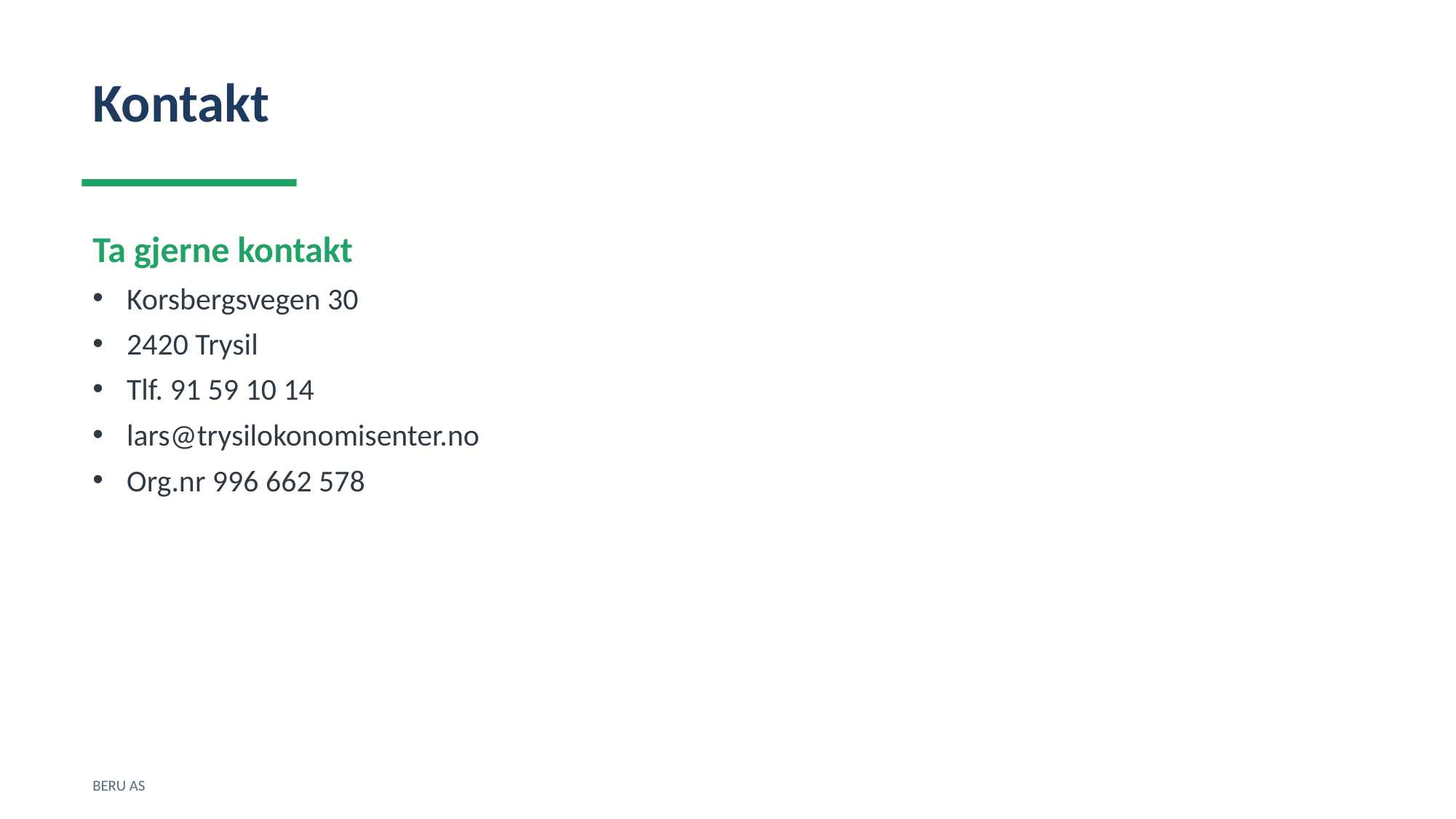

Kontakt

Ta gjerne kontakt
Korsbergsvegen 30
2420 Trysil
Tlf. 91 59 10 14
lars@trysilokonomisenter.no
Org.nr 996 662 578
BERU AS